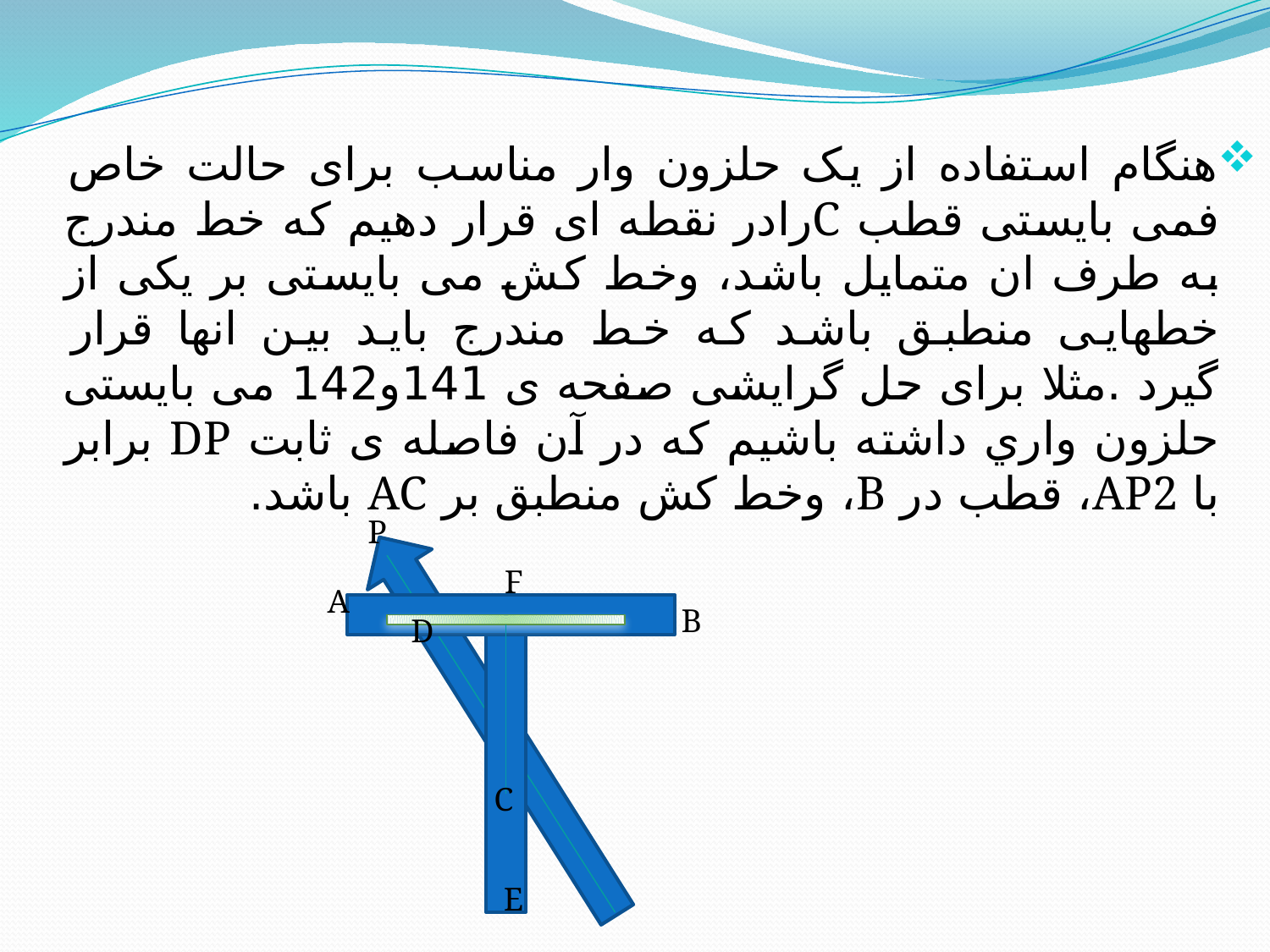

هنگام استفاده از یک حلزون وار مناسب برای حالت خاص فمی بایستی قطب Cرادر نقطه ای قرار دهیم که خط مندرج به طرف ان متمایل باشد، وخط کش می بایستی بر یکی از خطهایی منطبق باشد که خط مندرج باید بین انها قرار گیرد .مثلا برای حل گرایشی صفحه ی 141و142 می بایستی حلزون واري داشته باشیم که در آن فاصله ی ثابت DP برابر با AP2، قطب در B، وخط کش منطبق بر AC باشد.
P
F
A

B
D

C
E